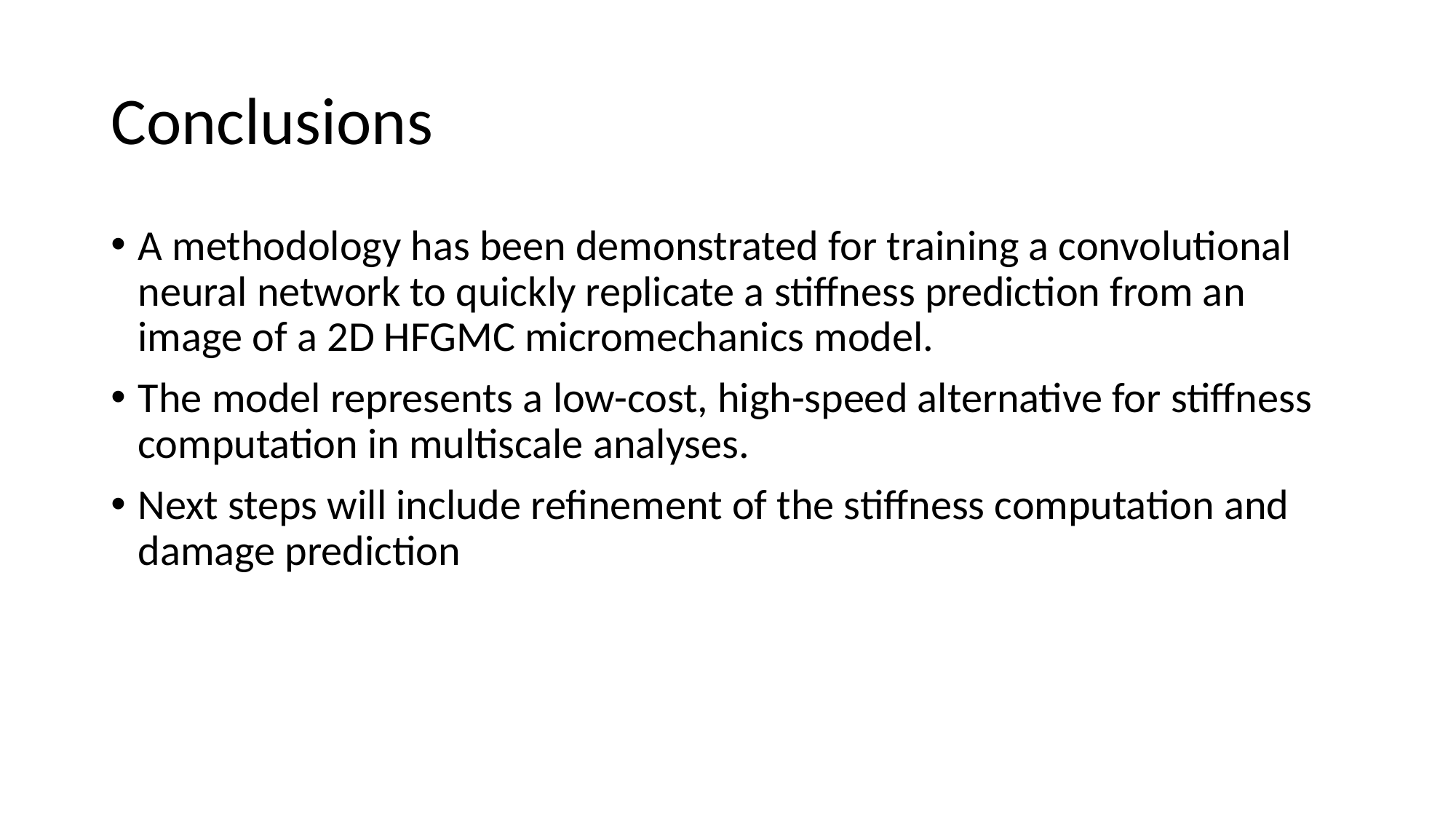

Conclusions
A methodology has been demonstrated for training a convolutional neural network to quickly replicate a stiffness prediction from an image of a 2D HFGMC micromechanics model.
The model represents a low-cost, high-speed alternative for stiffness computation in multiscale analyses.
Next steps will include refinement of the stiffness computation and damage prediction